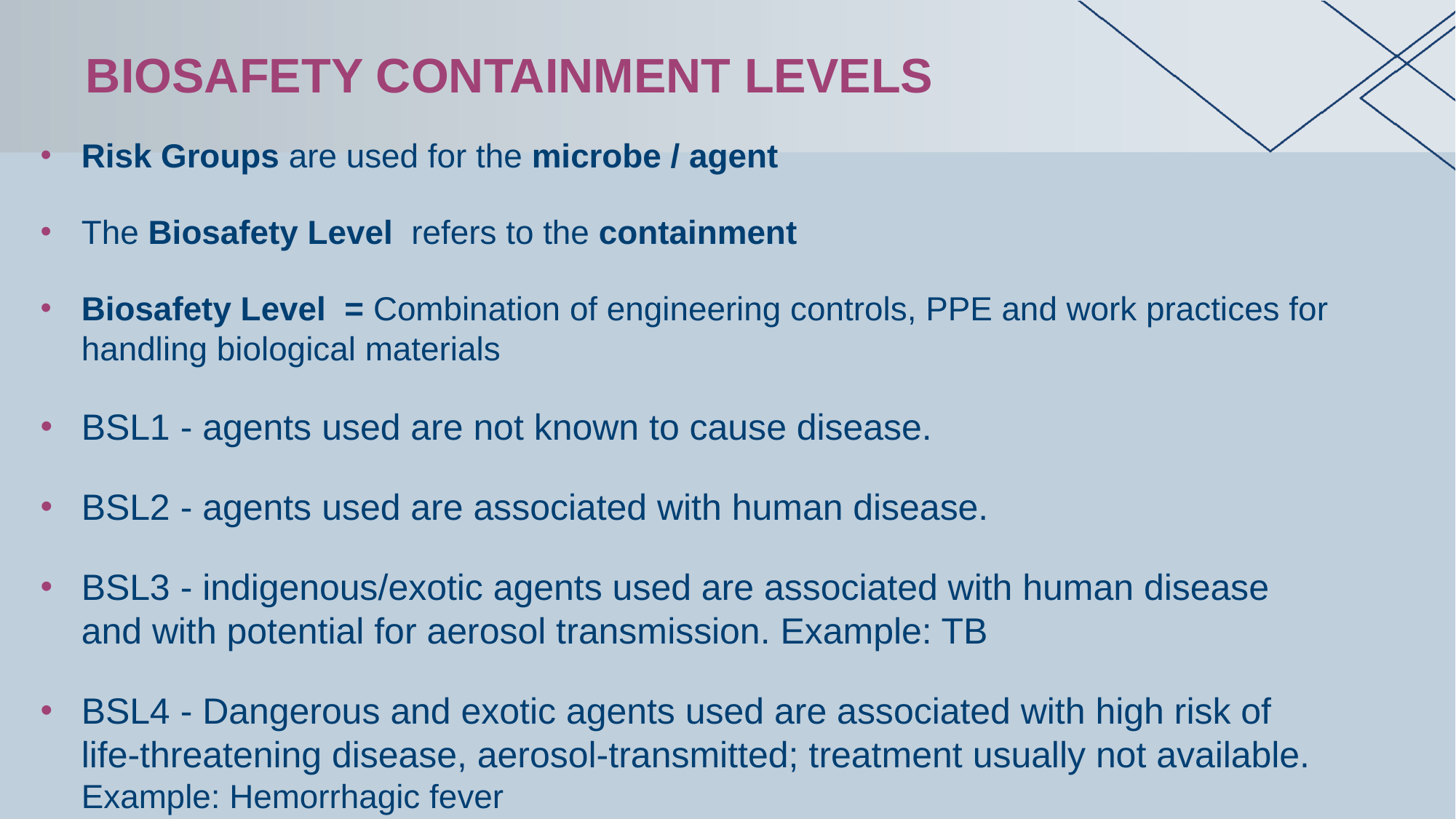

# Biosafety Containment Levels
Risk Groups are used for the microbe / agent
The Biosafety Level  refers to the containment
Biosafety Level  = Combination of engineering controls, PPE and work practices for handling biological materials
BSL1 - agents used are not known to cause disease.
BSL2 - agents used are associated with human disease.
BSL3 - indigenous/exotic agents used are associated with human disease and with potential for aerosol transmission. Example: TB
BSL4 - Dangerous and exotic agents used are associated with high risk of life-threatening disease, aerosol-transmitted; treatment usually not available. Example: Hemorrhagic fever